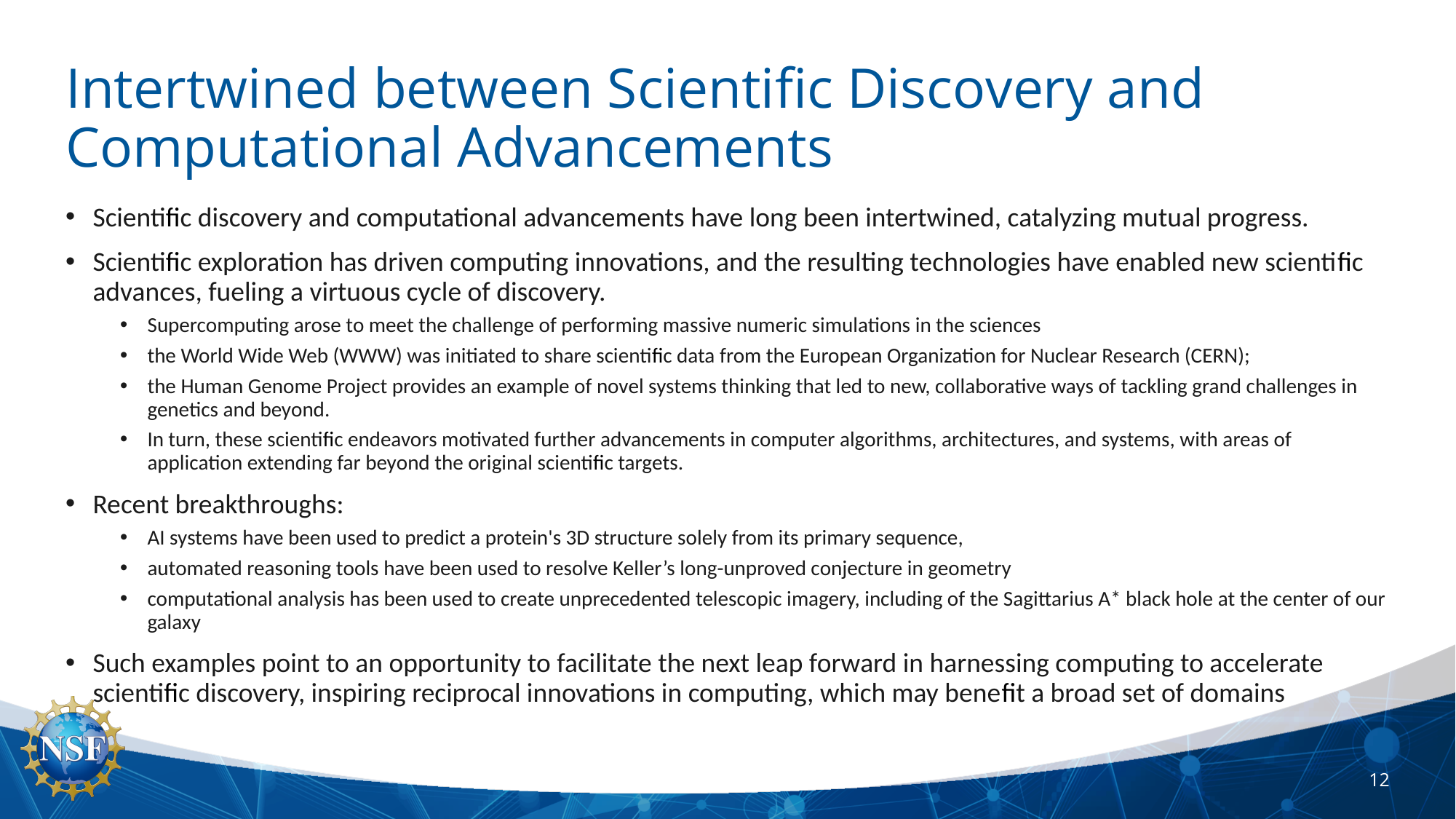

# Intertwined between Scientific Discovery and Computational Advancements
Scientific discovery and computational advancements have long been intertwined, catalyzing mutual progress.
Scientific exploration has driven computing innovations, and the resulting technologies have enabled new scientific advances, fueling a virtuous cycle of discovery.
Supercomputing arose to meet the challenge of performing massive numeric simulations in the sciences
the World Wide Web (WWW) was initiated to share scientific data from the European Organization for Nuclear Research (CERN);
the Human Genome Project provides an example of novel systems thinking that led to new, collaborative ways of tackling grand challenges in genetics and beyond.
In turn, these scientific endeavors motivated further advancements in computer algorithms, architectures, and systems, with areas of application extending far beyond the original scientific targets.
Recent breakthroughs:
AI systems have been used to predict a protein's 3D structure solely from its primary sequence,
automated reasoning tools have been used to resolve Keller’s long-unproved conjecture in geometry
computational analysis has been used to create unprecedented telescopic imagery, including of the Sagittarius A* black hole at the center of our galaxy
Such examples point to an opportunity to facilitate the next leap forward in harnessing computing to accelerate scientific discovery, inspiring reciprocal innovations in computing, which may benefit a broad set of domains
12